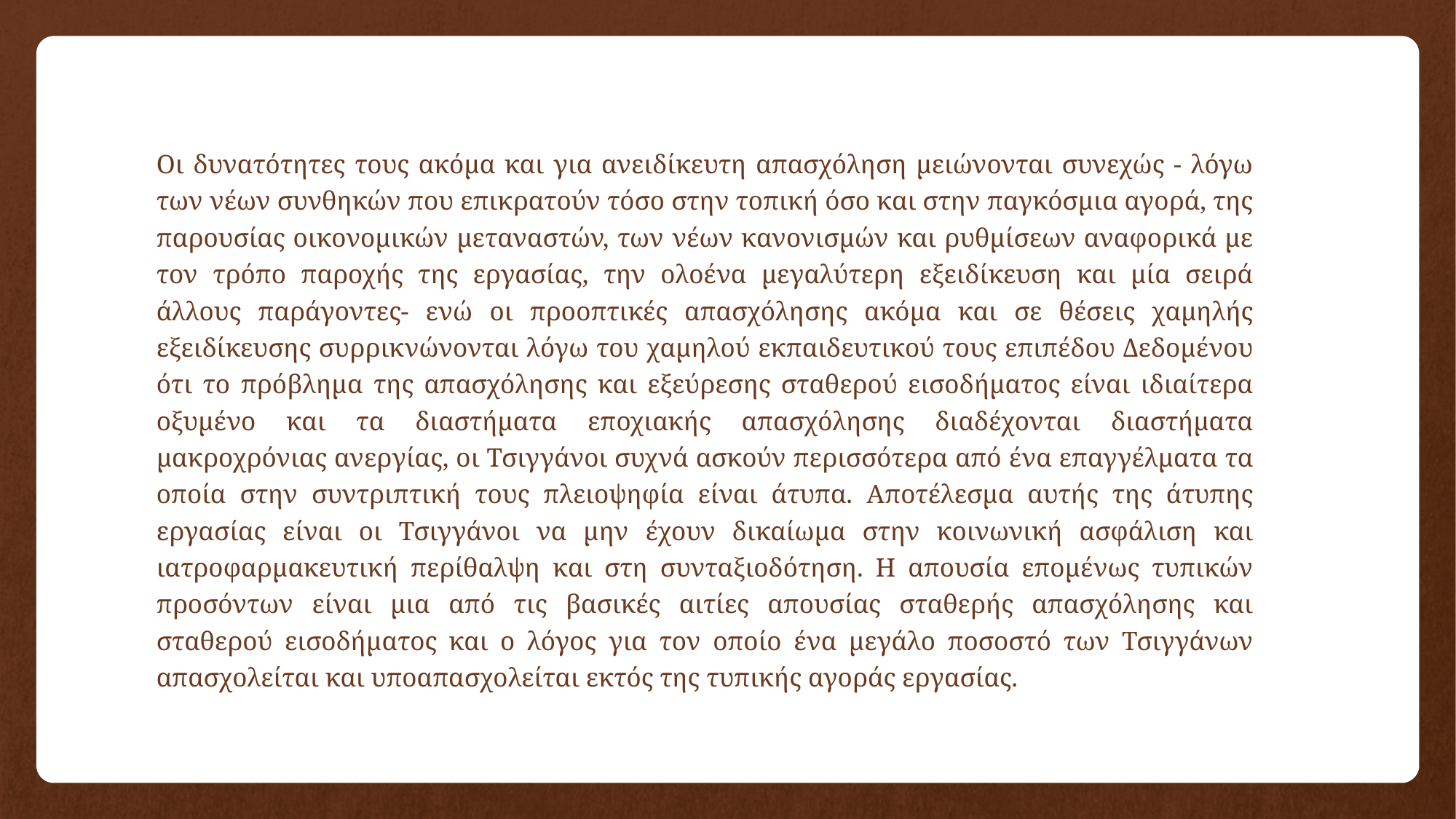

Οι δυνατότητες τους ακόμα και για ανειδίκευτη απασχόληση μειώνονται συνεχώς - λόγω των νέων συνθηκών που επικρατούν τόσο στην τοπική όσο και στην παγκόσμια αγορά, της παρουσίας οικονομικών μεταναστών, των νέων κανονισμών και ρυθμίσεων αναφορικά με τον τρόπο παροχής της εργασίας, την ολοένα μεγαλύτερη εξειδίκευση και μία σειρά άλλους παράγοντες- ενώ οι προοπτικές απασχόλησης ακόμα και σε θέσεις χαμηλής εξειδίκευσης συρρικνώνονται λόγω του χαμηλού εκπαιδευτικού τους επιπέδου Δεδομένου ότι το πρόβλημα της απασχόλησης και εξεύρεσης σταθερού εισοδήματος είναι ιδιαίτερα οξυμένο και τα διαστήματα εποχιακής απασχόλησης διαδέχονται διαστήματα μακροχρόνιας ανεργίας, οι Τσιγγάνοι συχνά ασκούν περισσότερα από ένα επαγγέλματα τα οποία στην συντριπτική τους πλειοψηφία είναι άτυπα. Αποτέλεσμα αυτής της άτυπης εργασίας είναι οι Τσιγγάνοι να μην έχουν δικαίωμα στην κοινωνική ασφάλιση και ιατροφαρμακευτική περίθαλψη και στη συνταξιοδότηση. Η απουσία επομένως τυπικών προσόντων είναι μια από τις βασικές αιτίες απουσίας σταθερής απασχόλησης και σταθερού εισοδήματος και ο λόγος για τον οποίο ένα μεγάλο ποσοστό των Τσιγγάνων απασχολείται και υποαπασχολείται εκτός της τυπικής αγοράς εργασίας.